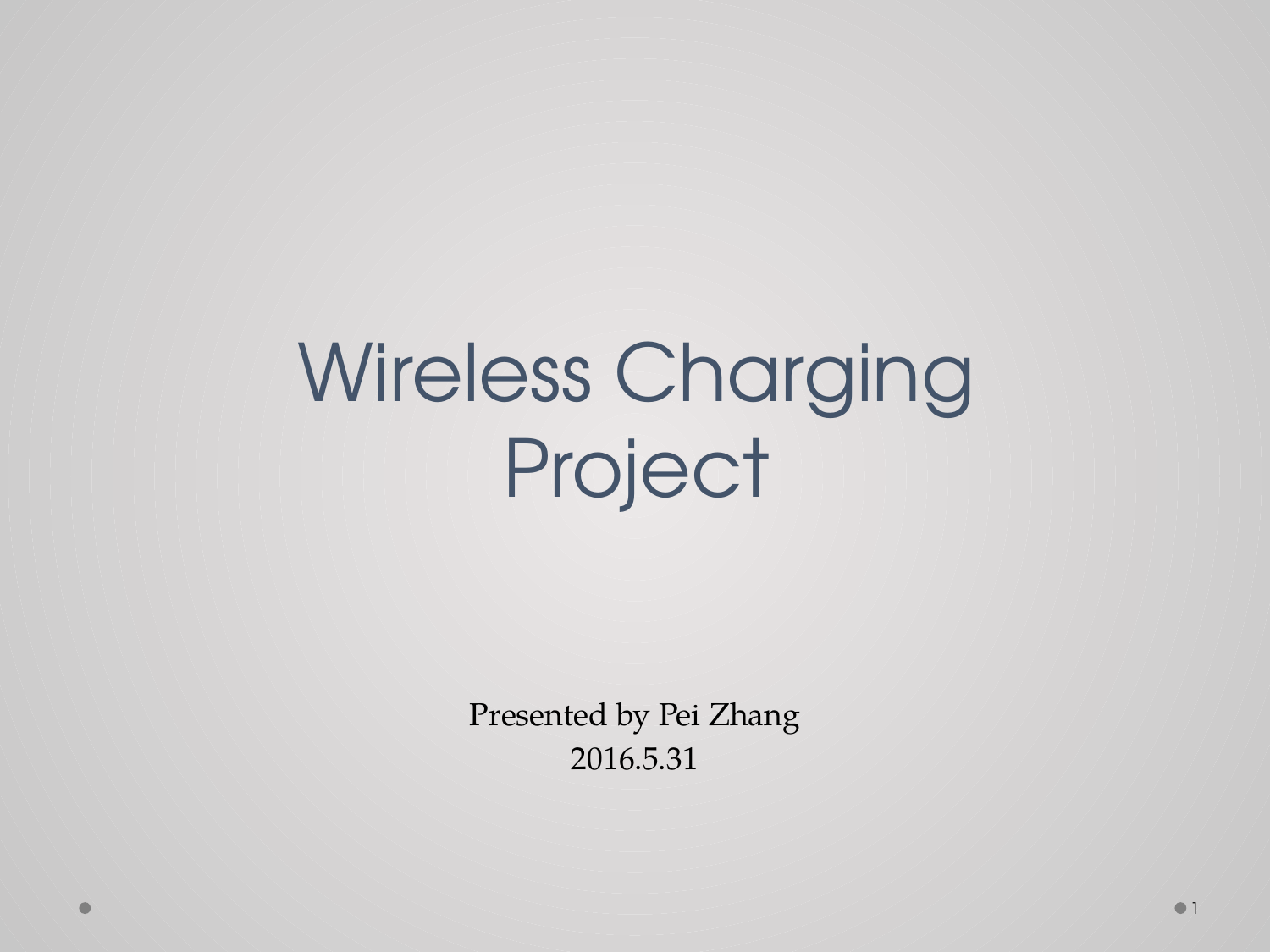

# Wireless Charging Project
Presented by Pei Zhang
2016.5.31
1